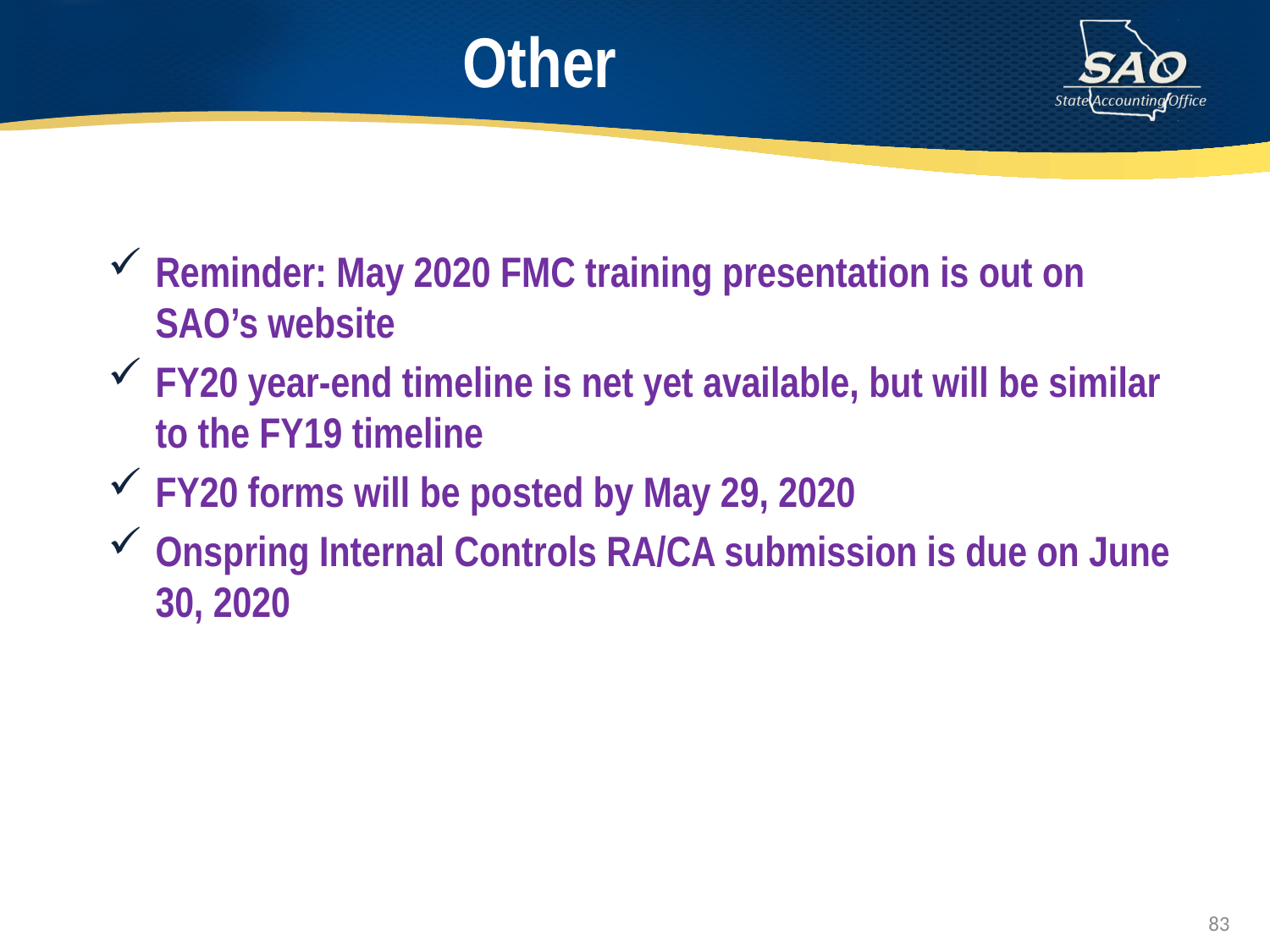

# Other

Reminder: May 2020 FMC training presentation is out on SAO’s website
FY20 year-end timeline is net yet available, but will be similar to the FY19 timeline
FY20 forms will be posted by May 29, 2020
Onspring Internal Controls RA/CA submission is due on June 30, 2020

83